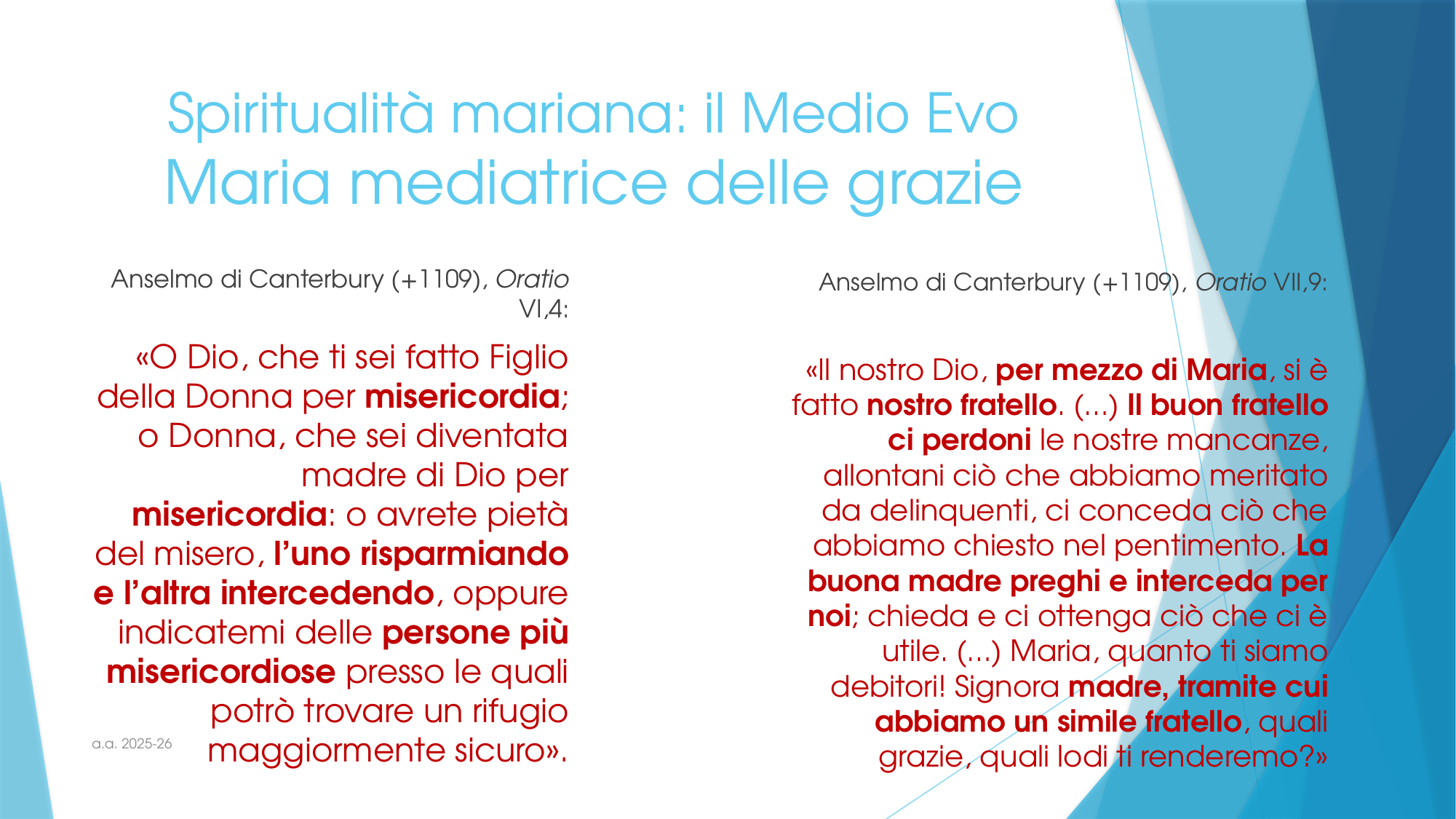

# Spiritualità mariana: il Medio Evo Maria mediatrice delle grazie
Anselmo di Canterbury (+1109), Oratio VI,4:
«O Dio, che ti sei fatto Figlio della Donna per misericordia; o Donna, che sei diventata madre di Dio per misericordia: o avrete pietà del misero, l’uno risparmiando e l’altra intercedendo, oppure indicatemi delle persone più misericordiose presso le quali potrò trovare un rifugio maggiormente sicuro».

Anselmo di Canterbury (+1109), Oratio VII,9:

«Il nostro Dio, per mezzo di Maria, si è fatto nostro fratello. (…) Il buon fratello ci perdoni le nostre mancanze, allontani ciò che abbiamo meritato da delinquenti, ci conceda ciò che abbiamo chiesto nel pentimento. La buona madre preghi e interceda per noi; chieda e ci ottenga ciò che ci è utile. (…) Maria, quanto ti siamo debitori! Signora madre, tramite cui abbiamo un simile fratello, quali grazie, quali lodi ti renderemo?»

a.a. 2025-26